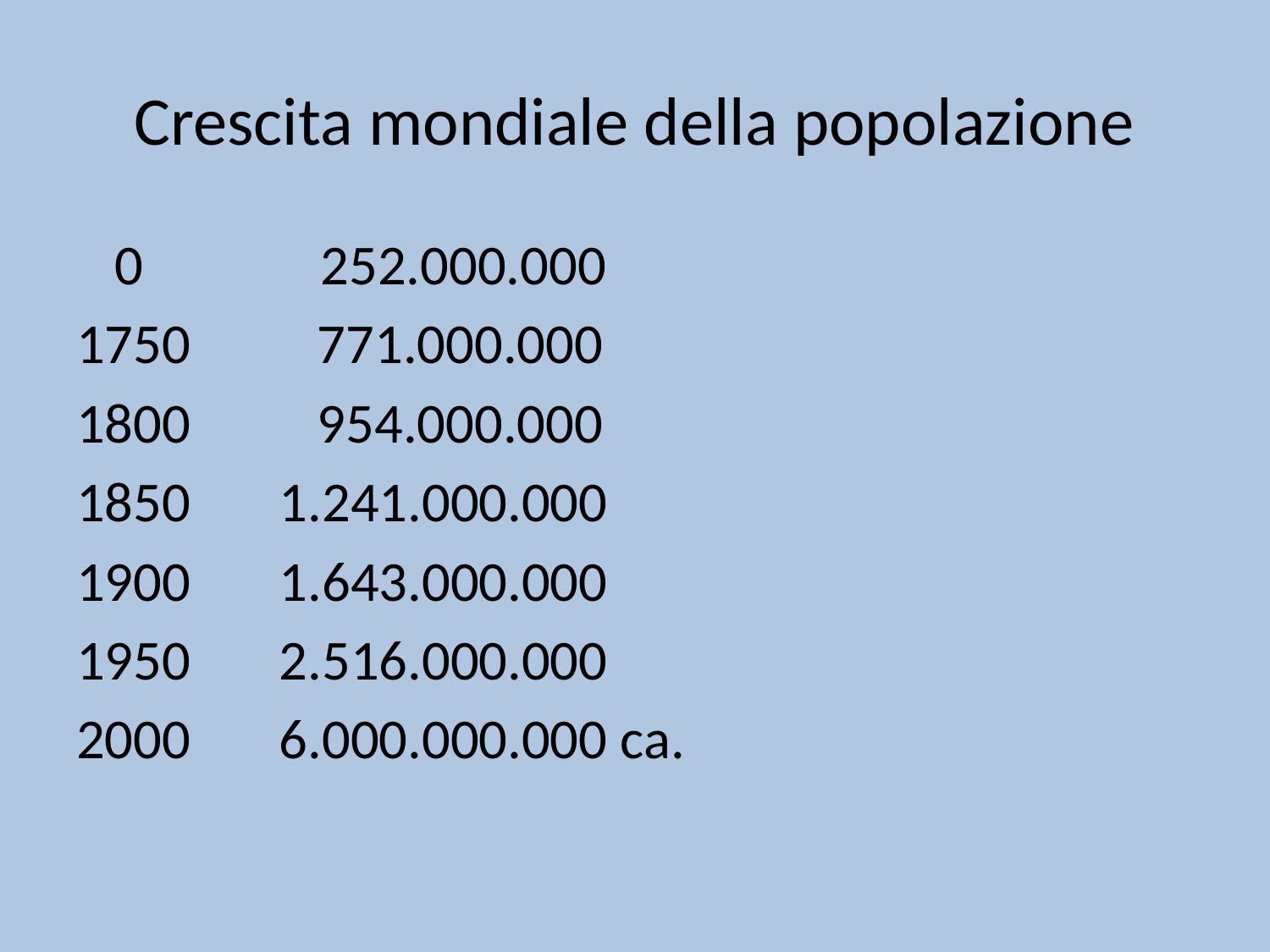

# Crescita mondiale della popolazione
   0              252.000.000
1750          771.000.000
1800          954.000.000
1850       1.241.000.000
1900       1.643.000.000
1950       2.516.000.000
2000       6.000.000.000 ca.